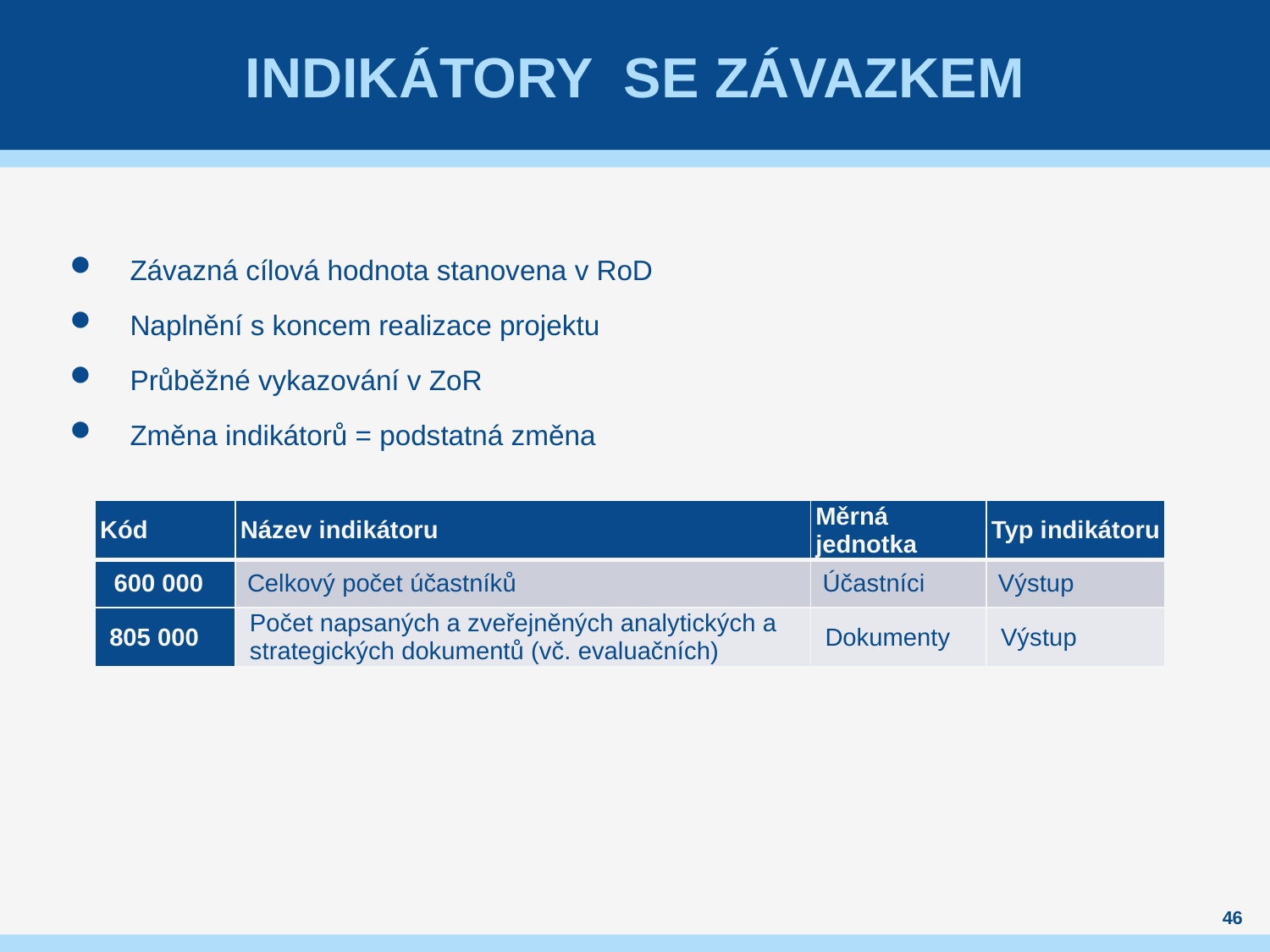

# Indikátory  se závazkem

Závazná cílová hodnota stanovena v RoD
Naplnění s koncem realizace projektu
Průběžné vykazování v ZoR
Změna indikátorů = podstatná změna

| Kód | Název indikátoru | Měrná jednotka | Typ indikátoru |
| --- | --- | --- | --- |
| 600 000 | Celkový počet účastníků | Účastníci | Výstup |
| 805 000 | Počet napsaných a zveřejněných analytických a strategických dokumentů (vč. evaluačních) | Dokumenty | Výstup |
46